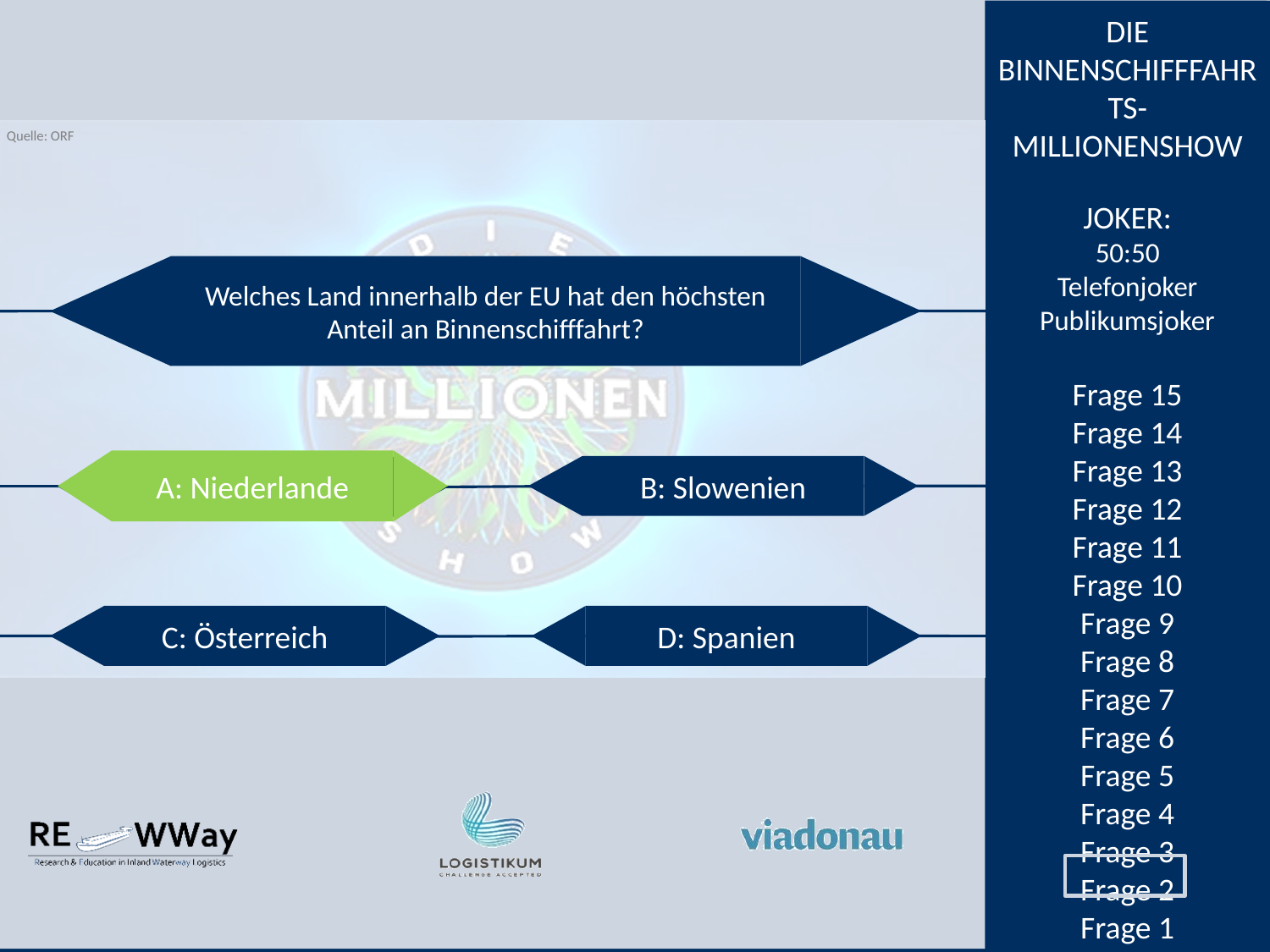

Welches Land innerhalb der EU hat den höchsten Anteil an Binnenschifffahrt?

A: Niederlande

B: Slowenien

A: Niederlande

C: Österreich

D: Spanien